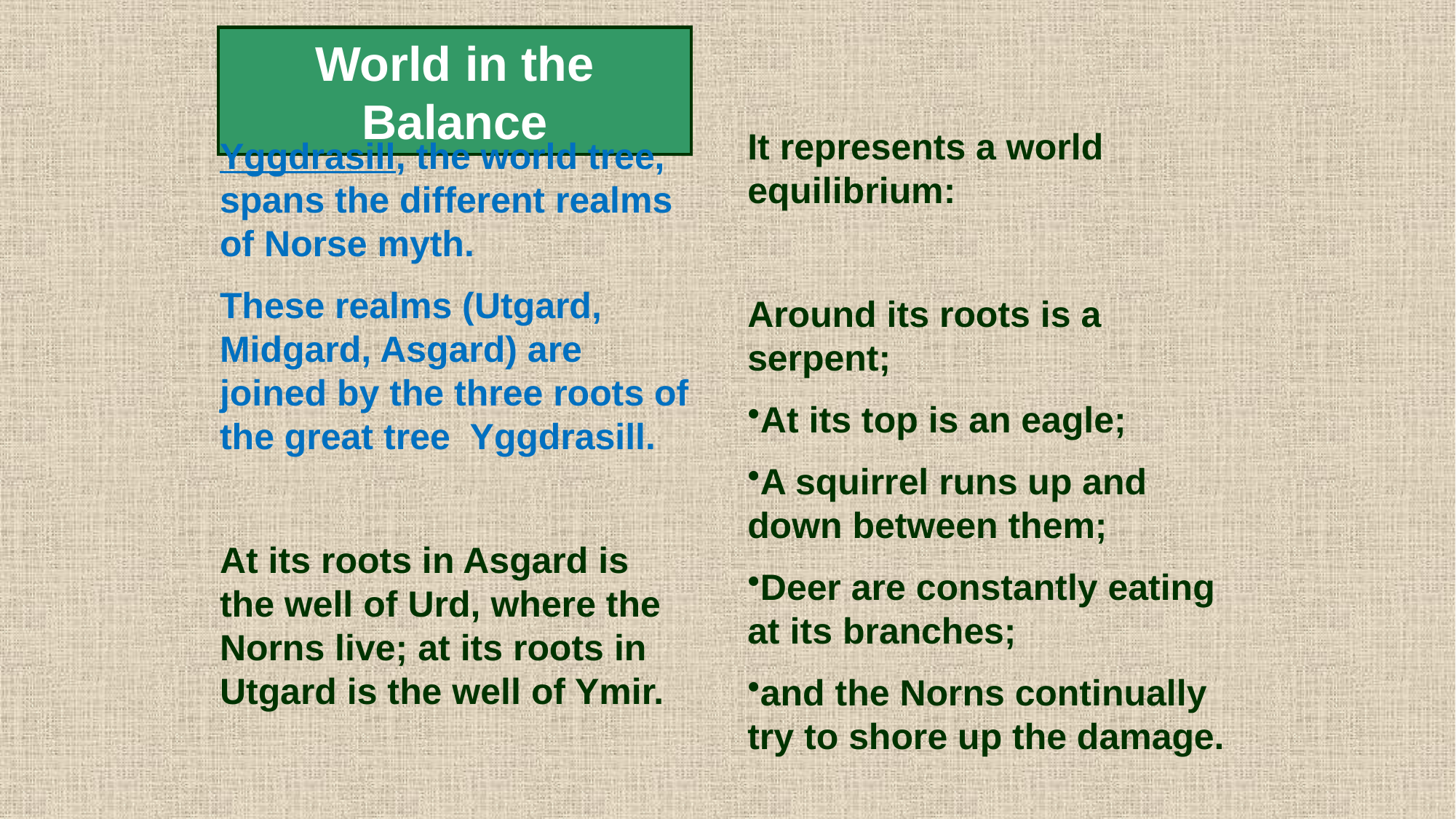

World in the Balance
It represents a world equilibrium:

Around its roots is a serpent;
At its top is an eagle;
A squirrel runs up and down between them;
Deer are constantly eating at its branches;
and the Norns continually try to shore up the damage.
Yggdrasill, the world tree, spans the different realms of Norse myth.
These realms (Utgard, Midgard, Asgard) are joined by the three roots of the great tree  Yggdrasill.

At its roots in Asgard is the well of Urd, where the Norns live; at its roots in Utgard is the well of Ymir.